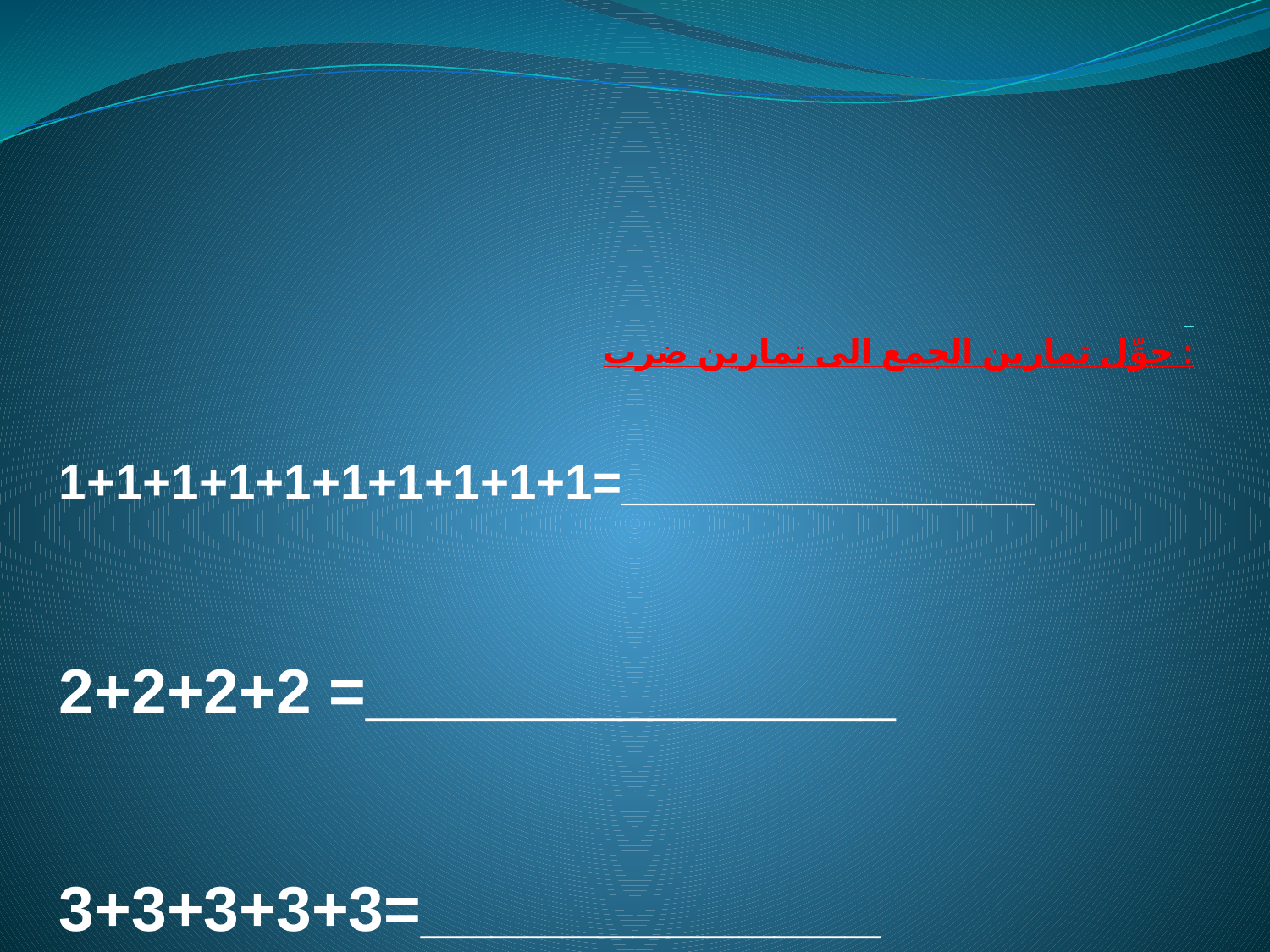

# حوِّل تمارين الجمع الى تمارين ضرب :
_______________=1+1+1+1+1+1+1+1+1+1

_______________= 2+2+2+2

     _____________=3+3+3+3+3